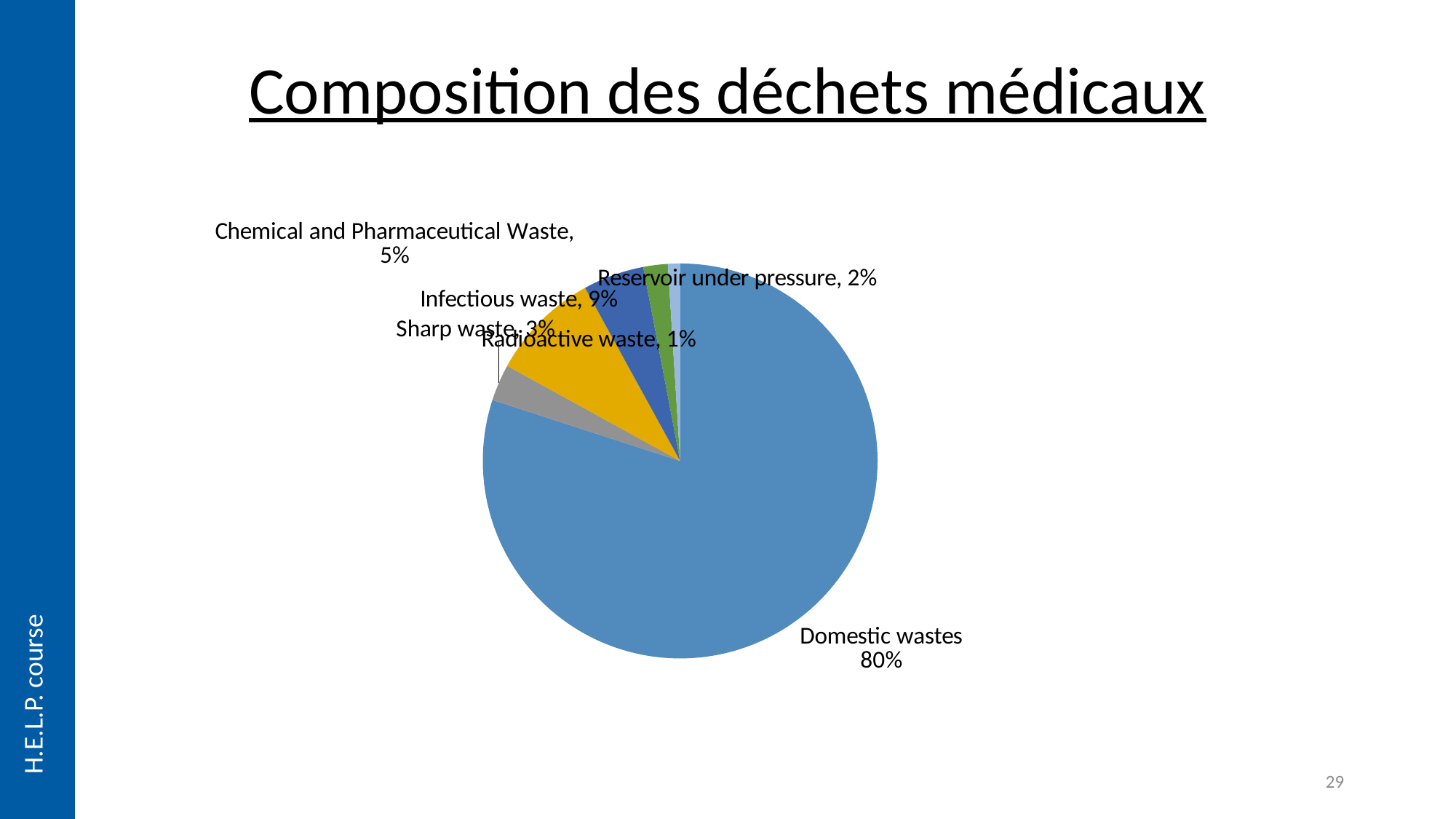

Composition des déchets médicaux

[unsupported chart]

29